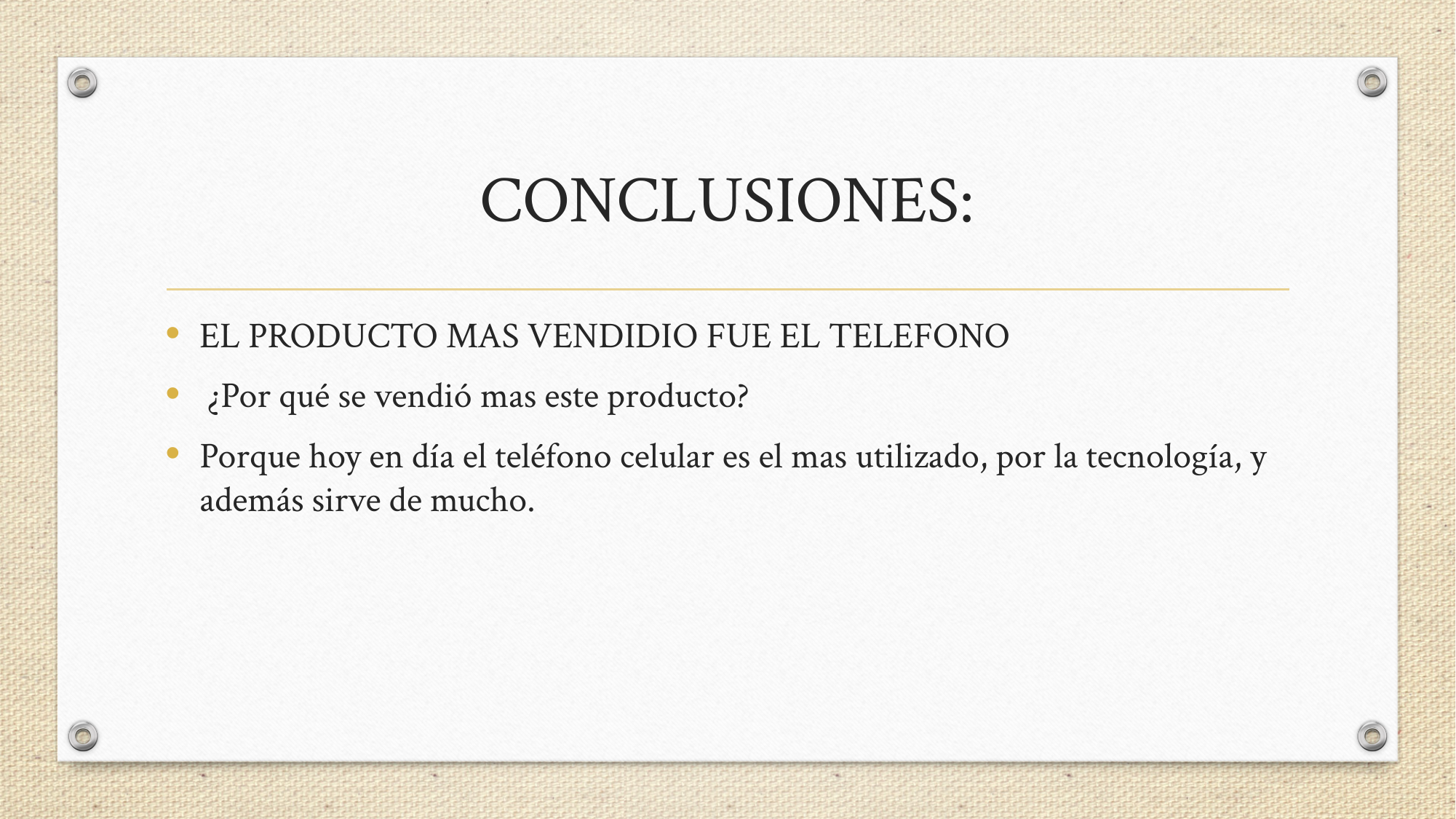

# CONCLUSIONES:
EL PRODUCTO MAS VENDIDIO FUE EL TELEFONO
 ¿Por qué se vendió mas este producto?
Porque hoy en día el teléfono celular es el mas utilizado, por la tecnología, y además sirve de mucho.